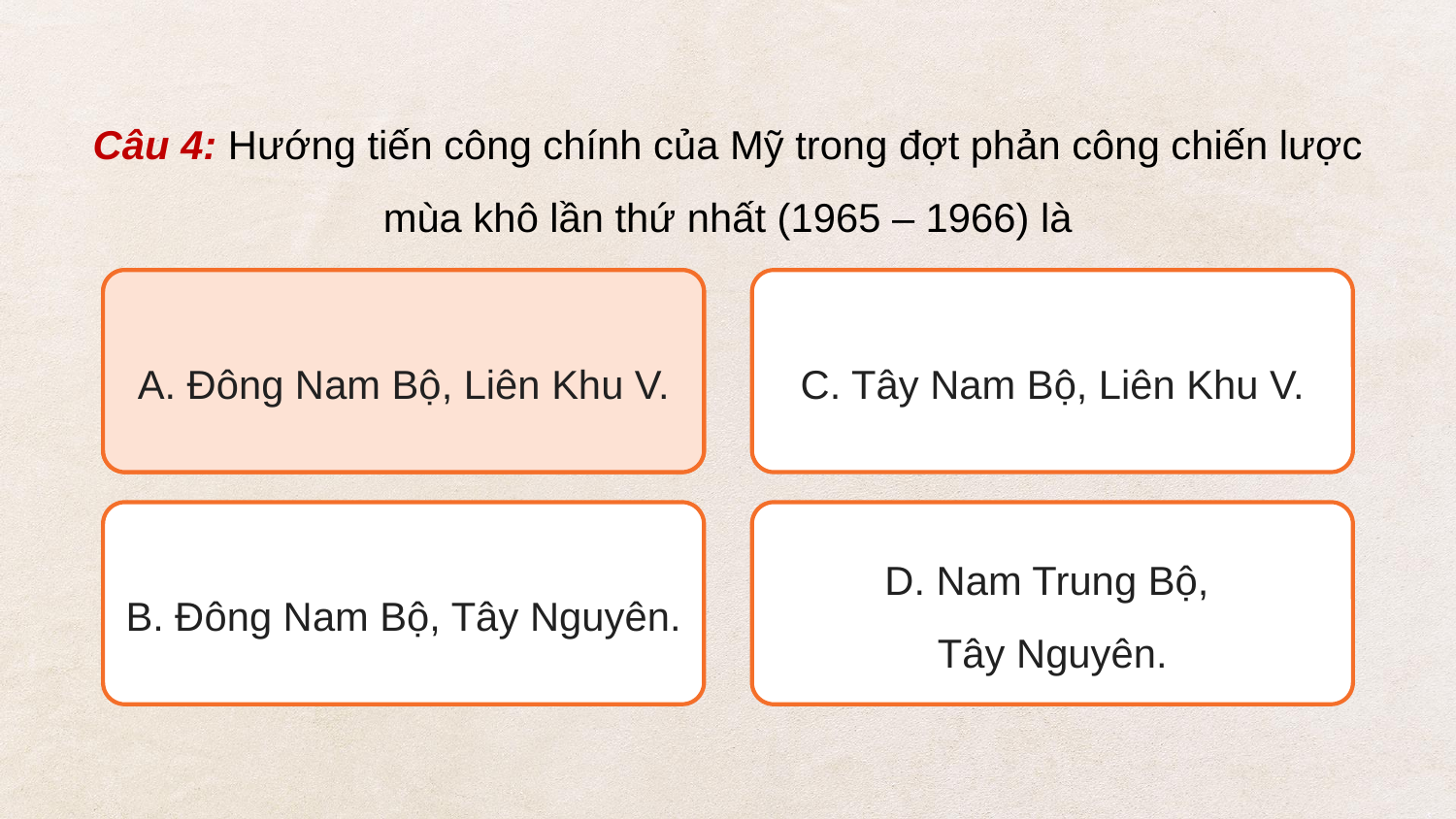

Câu 4: Hướng tiến công chính của Mỹ trong đợt phản công chiến lược mùa khô lần thứ nhất (1965 – 1966) là
A. Đông Nam Bộ, Liên Khu V.
A. Đông Nam Bộ, Liên Khu V.
C. Tây Nam Bộ, Liên Khu V.
B. Đông Nam Bộ, Tây Nguyên.
D. Nam Trung Bộ,
Tây Nguyên.